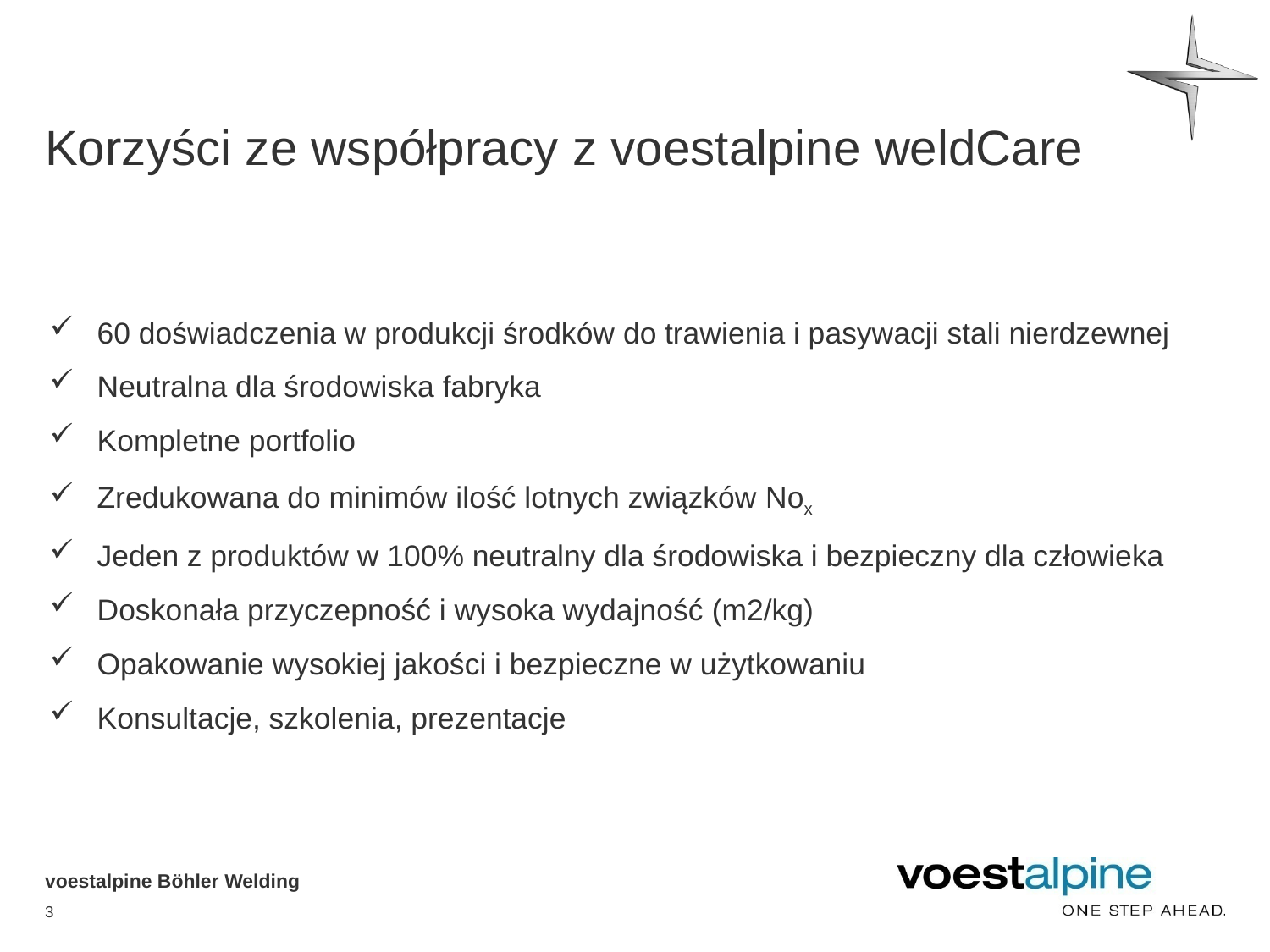

# Korzyści ze współpracy z voestalpine weldCare

60 doświadczenia w produkcji środków do trawienia i pasywacji stali nierdzewnej
Neutralna dla środowiska fabryka
Kompletne portfolio
Zredukowana do minimów ilość lotnych związków Nox
Jeden z produktów w 100% neutralny dla środowiska i bezpieczny dla człowieka
Doskonała przyczepność i wysoka wydajność (m2/kg)
Opakowanie wysokiej jakości i bezpieczne w użytkowaniu
Konsultacje, szkolenia, prezentacje

3